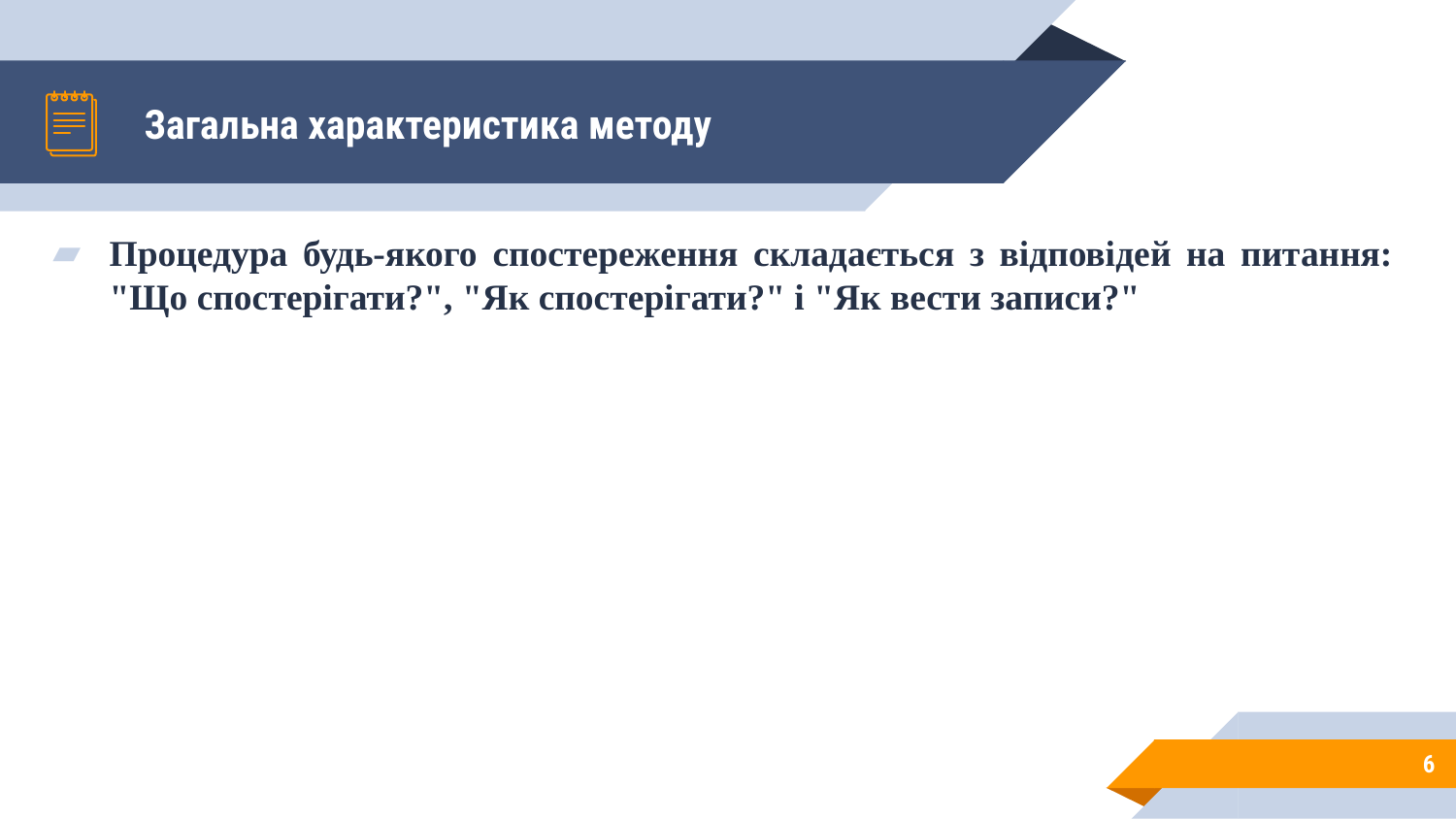

# Загальна характеристика методу

Процедура будь-якого спостереження складається з відповідей на питання: "Що спостерігати?", "Як спостерігати?" і "Як вести записи?"

6